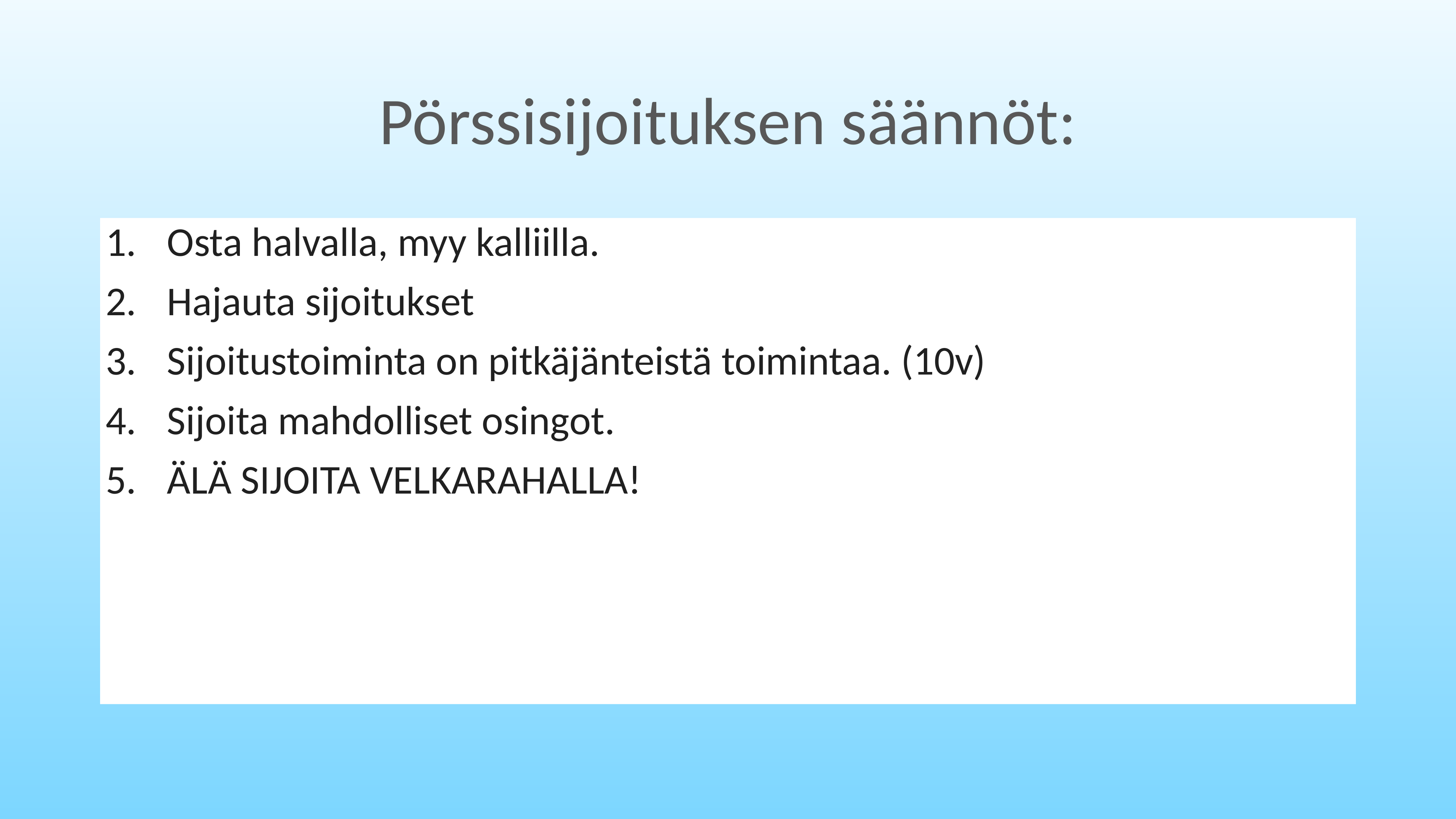

# Pörssisijoituksen säännöt:
Osta halvalla, myy kalliilla.
Hajauta sijoitukset
Sijoitustoiminta on pitkäjänteistä toimintaa. (10v)
Sijoita mahdolliset osingot.
ÄLÄ SIJOITA VELKARAHALLA!